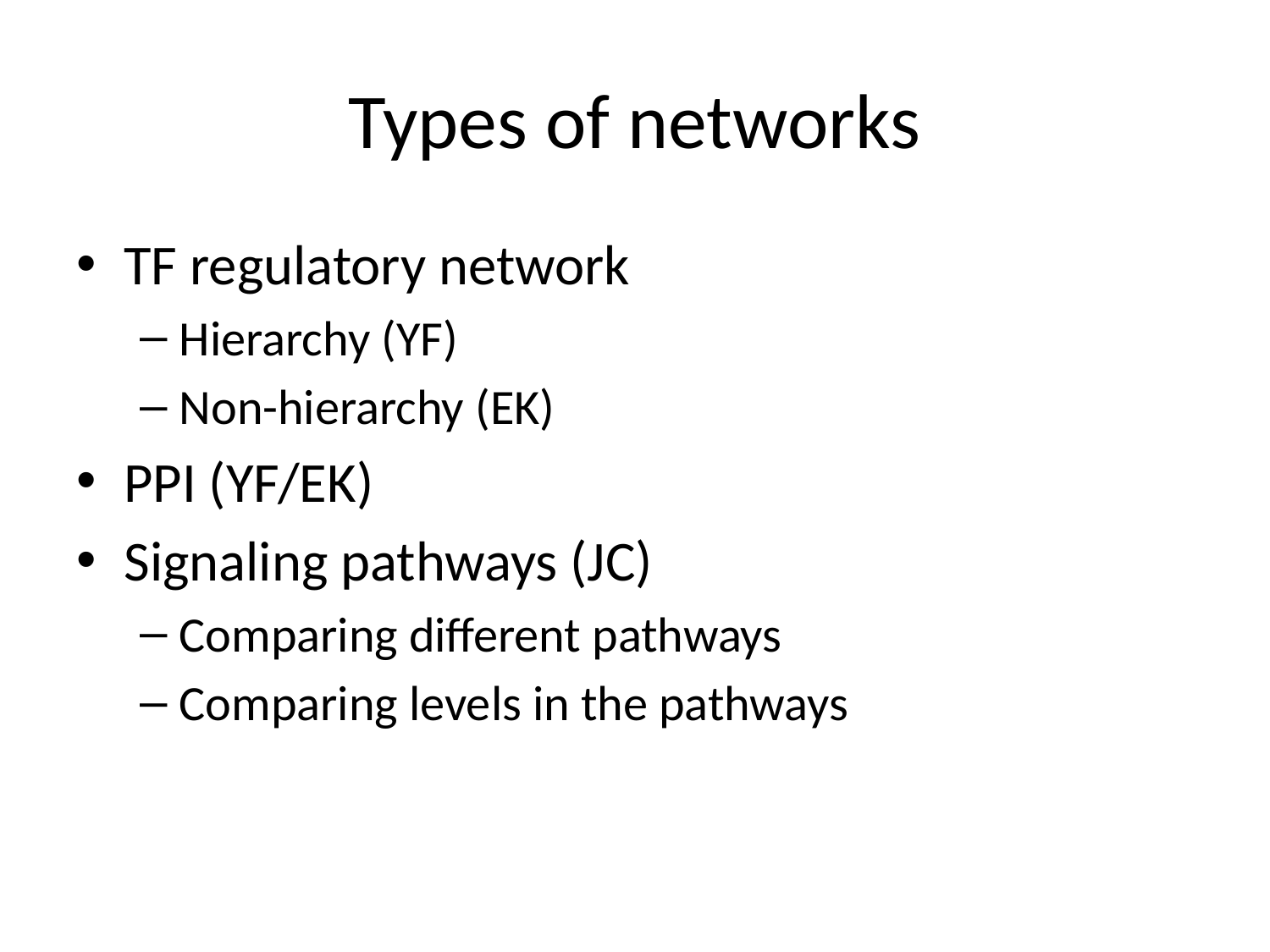

# Types of networks
TF regulatory network
Hierarchy (YF)
Non-hierarchy (EK)
PPI (YF/EK)
Signaling pathways (JC)
Comparing different pathways
Comparing levels in the pathways